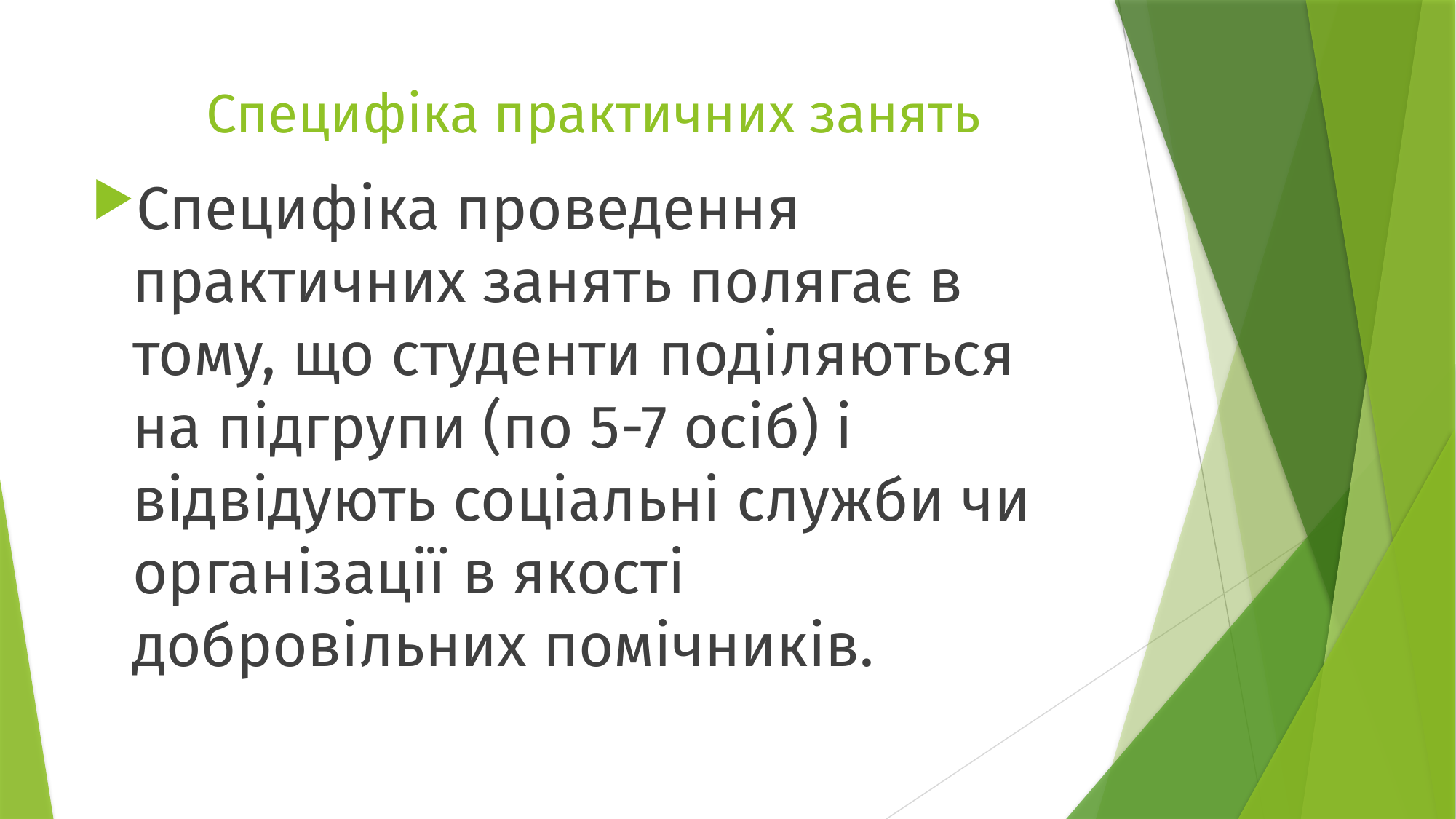

# Специфіка практичних занять
Специфіка проведення практичних занять полягає в тому, що студенти поділяються на підгрупи (по 5-7 осіб) і відвідують соціальні служби чи організації в якості добровільних помічників.